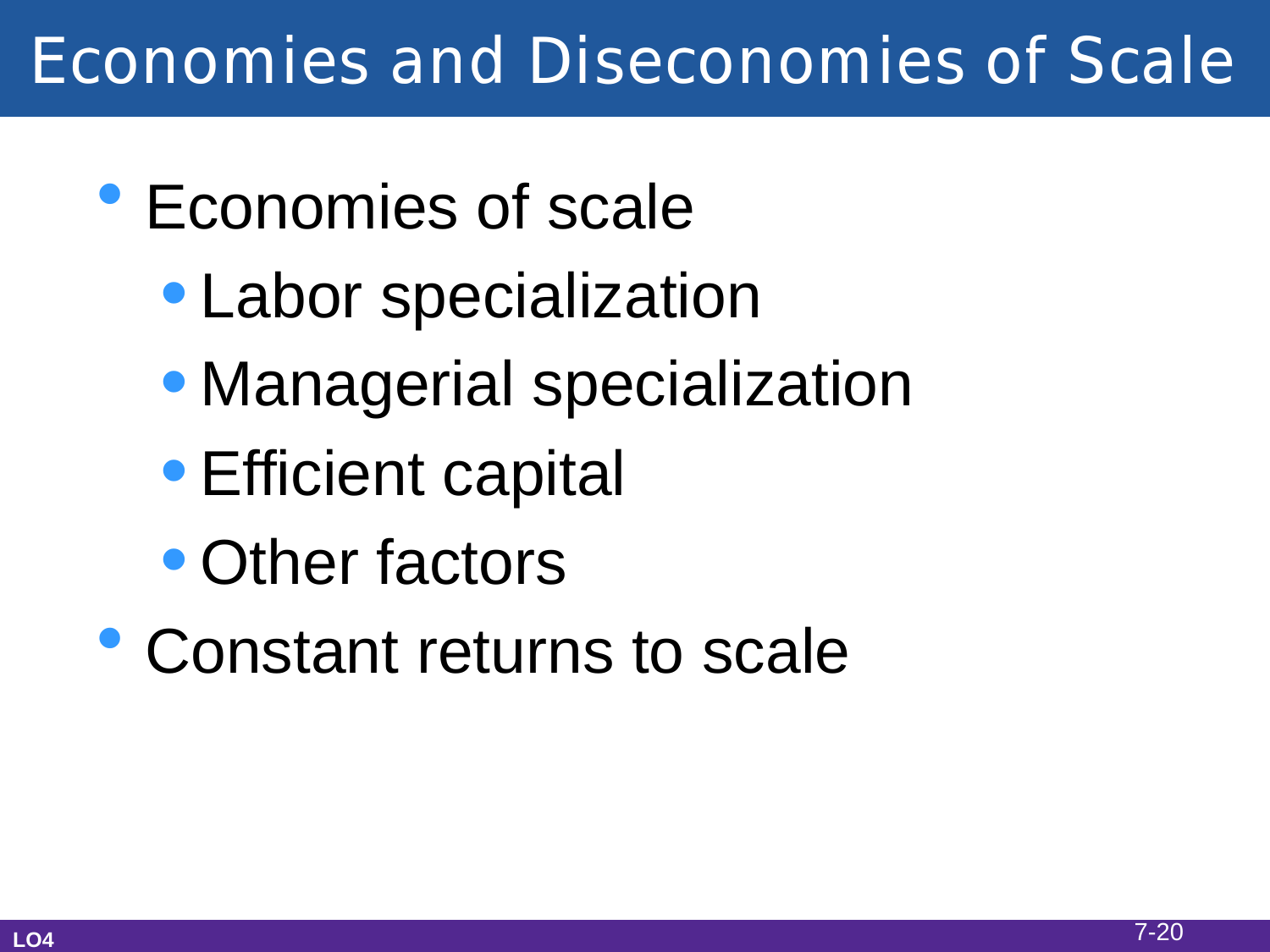

# Economies and Diseconomies of Scale
Economies of scale
Labor specialization
Managerial specialization
Efficient capital
Other factors
Constant returns to scale

7-20
LO4